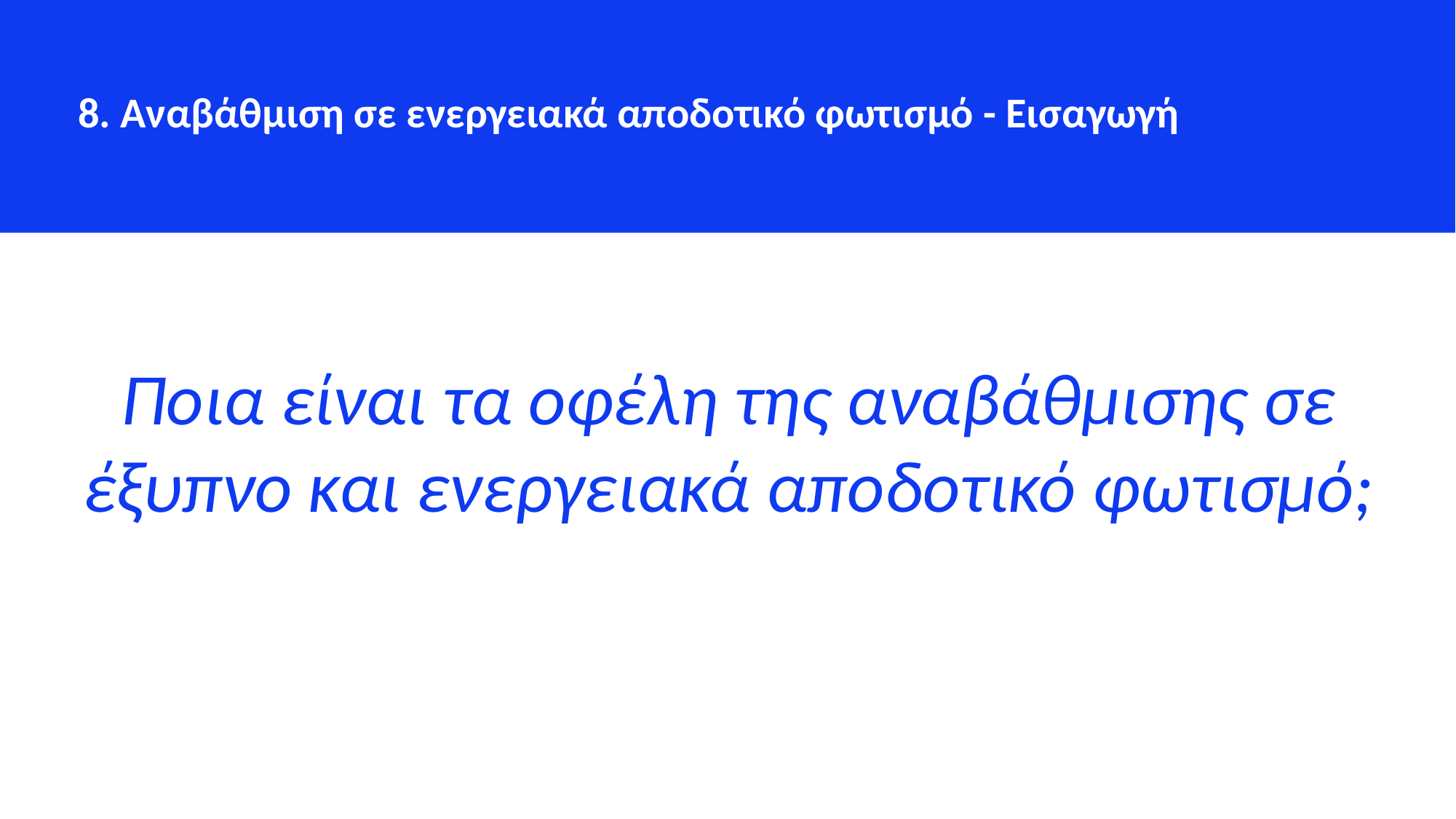

8. Αναβάθμιση σε ενεργειακά αποδοτικό φωτισμό - Εισαγωγή

Ποια είναι τα οφέλη της αναβάθμισης σε έξυπνο και ενεργειακά αποδοτικό φωτισμό;